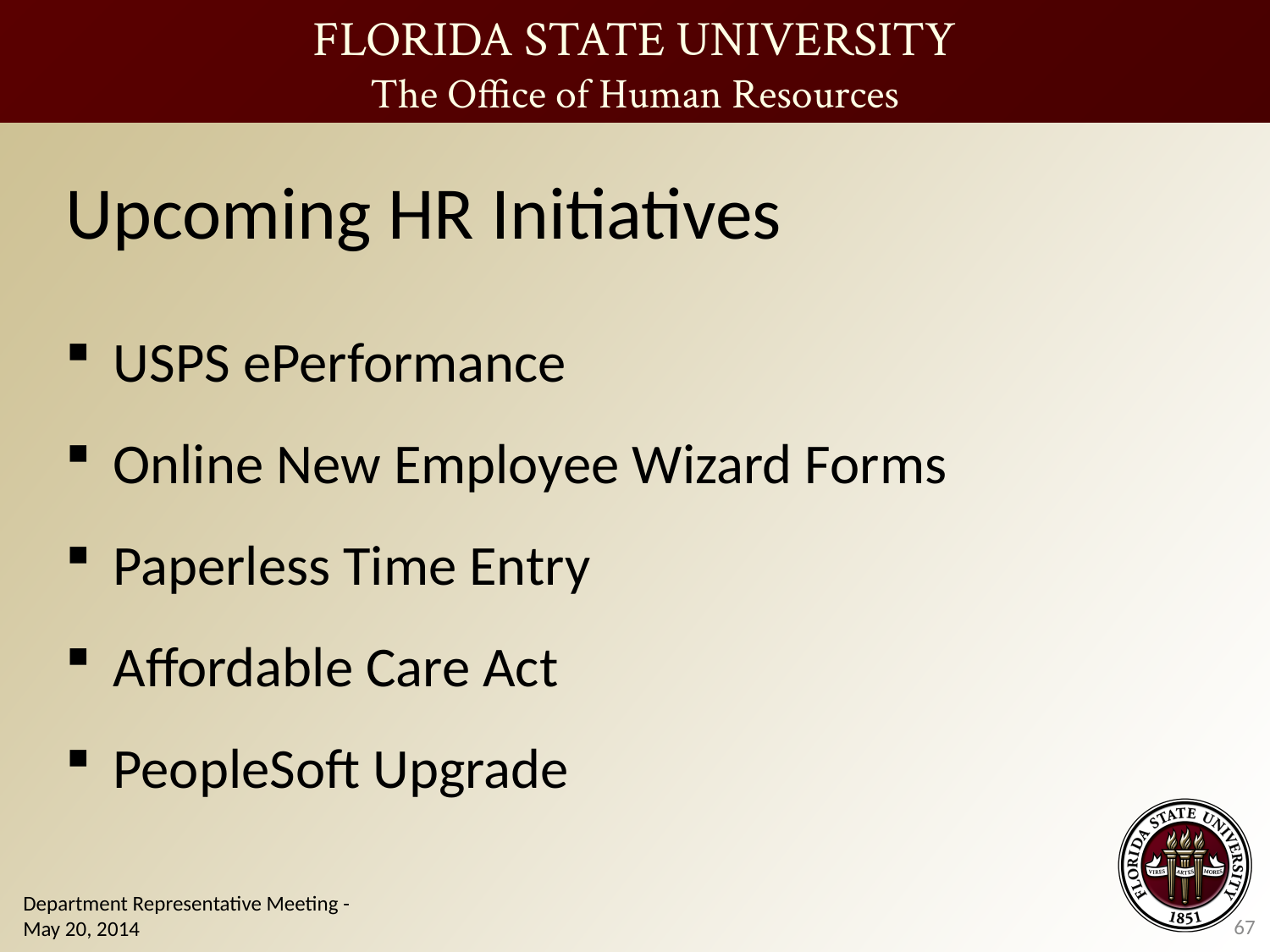

Upcoming HR Initiatives
USPS ePerformance
Online New Employee Wizard Forms
Paperless Time Entry
Affordable Care Act
PeopleSoft Upgrade
Department Representative Meeting - May 20, 2014
67